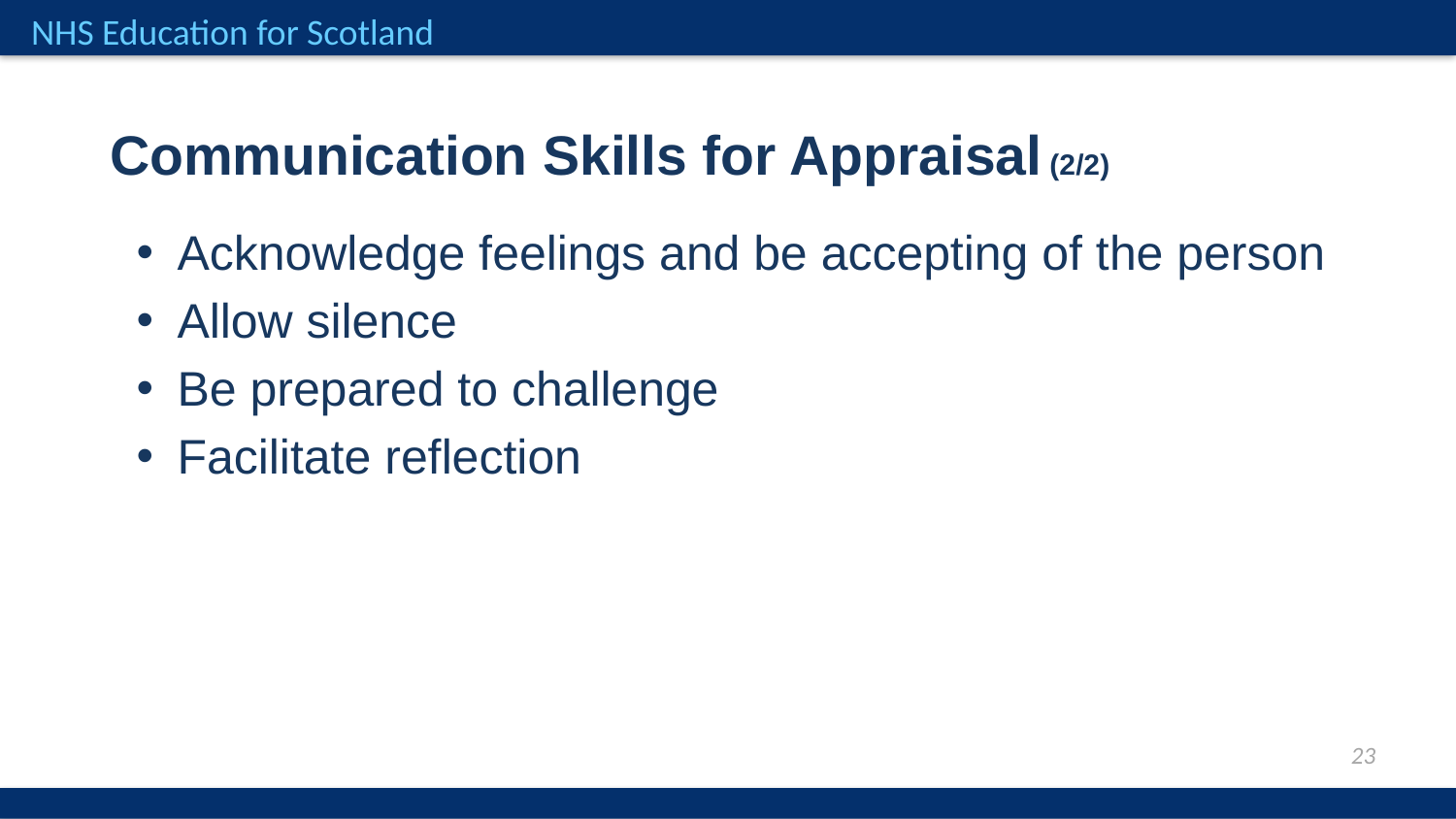

Communication Skills for Appraisal (2/2)
Acknowledge feelings and be accepting of the person
Allow silence
Be prepared to challenge
Facilitate reflection